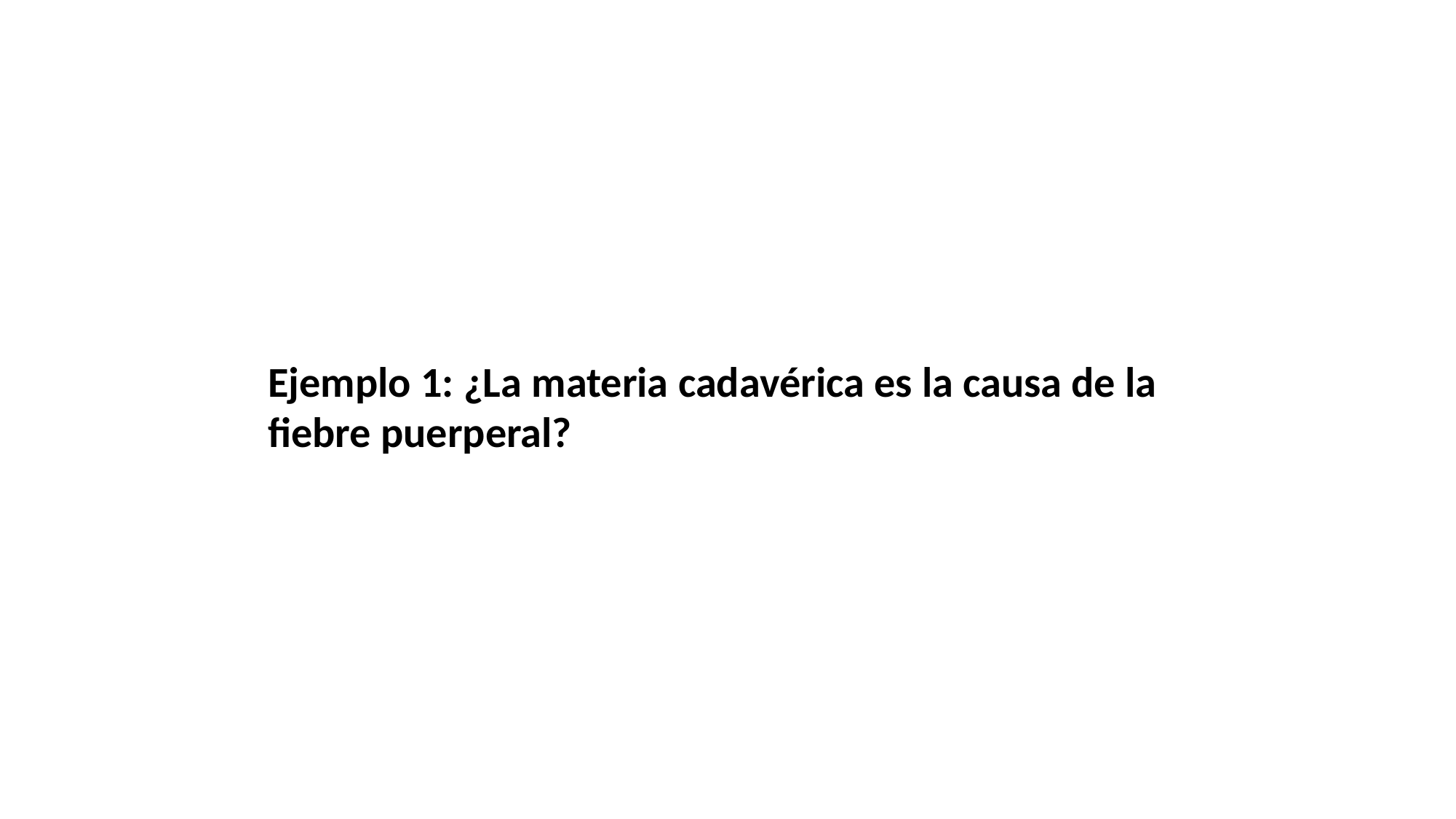

Ejemplo 1: ¿La materia cadavérica es la causa de la fiebre puerperal?